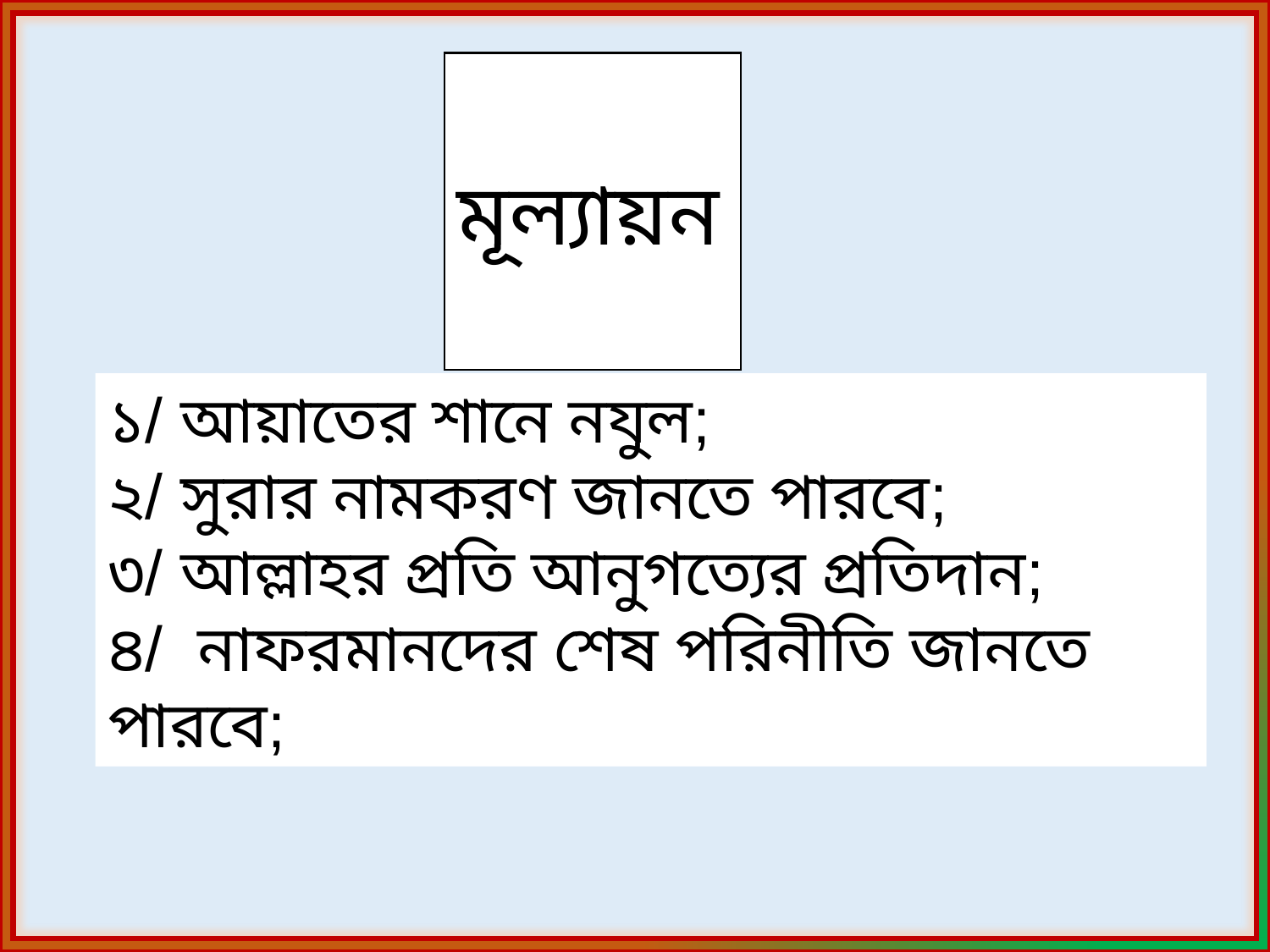

মূল্যায়ন
১/ আয়াতের শানে নযুল;
২/ সুরার নামকরণ জানতে পারবে;
৩/ আল্লাহর প্রতি আনুগত্যের প্রতিদান;
৪/  নাফরমানদের শেষ পরিনীতি জানতে পারবে;